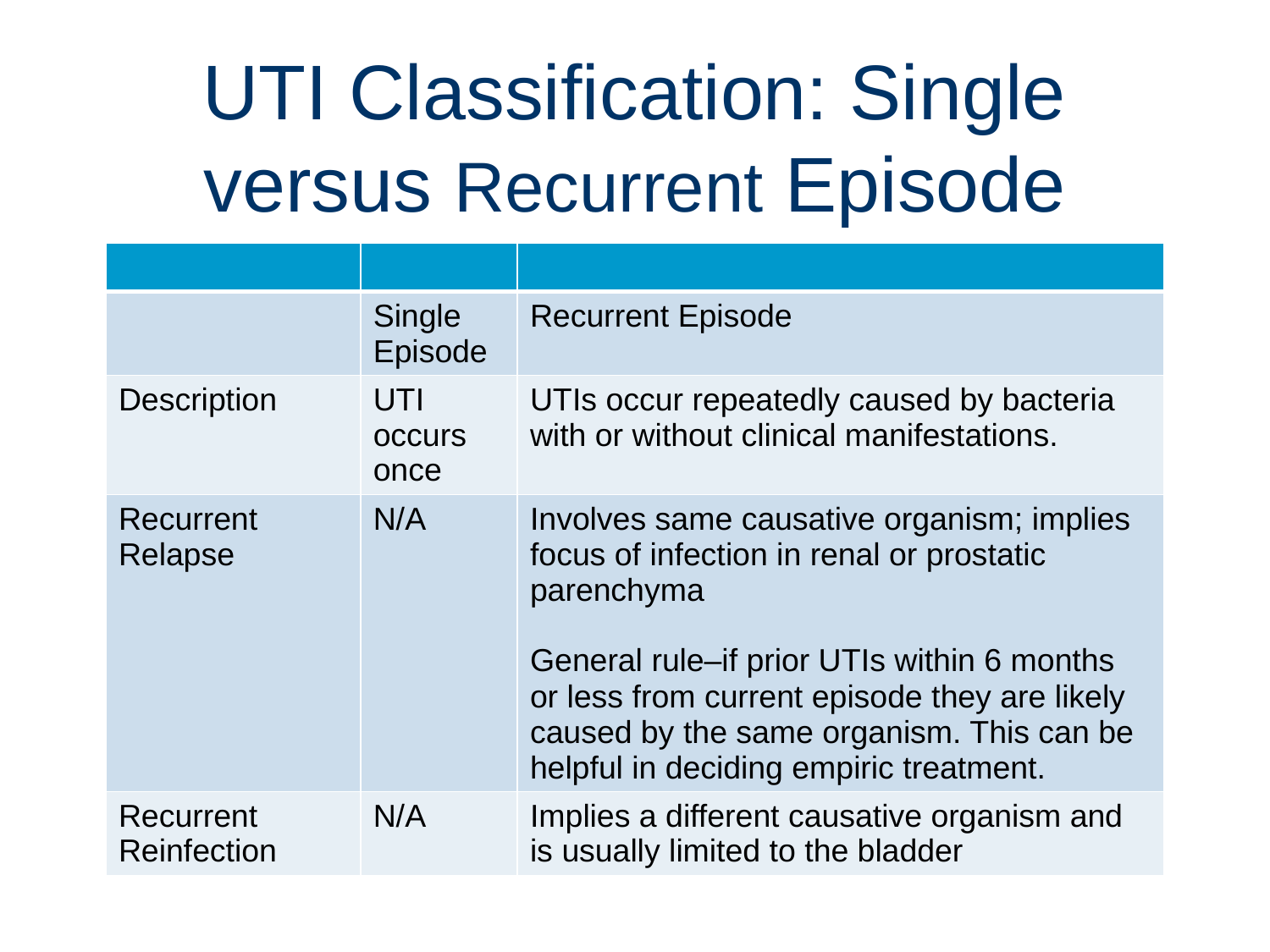

# UTI Classification: Single versus Recurrent Episode
|  |  |  |
| --- | --- | --- |
|  | Single Episode | Recurrent Episode |
| Description | UTI occurs once | UTIs occur repeatedly caused by bacteria with or without clinical manifestations. |
| Recurrent Relapse | N/A | Involves same causative organism; implies focus of infection in renal or prostatic parenchyma General rule–if prior UTIs within 6 months or less from current episode they are likely caused by the same organism. This can be helpful in deciding empiric treatment. |
| Recurrent Reinfection | N/A | Implies a different causative organism and is usually limited to the bladder |